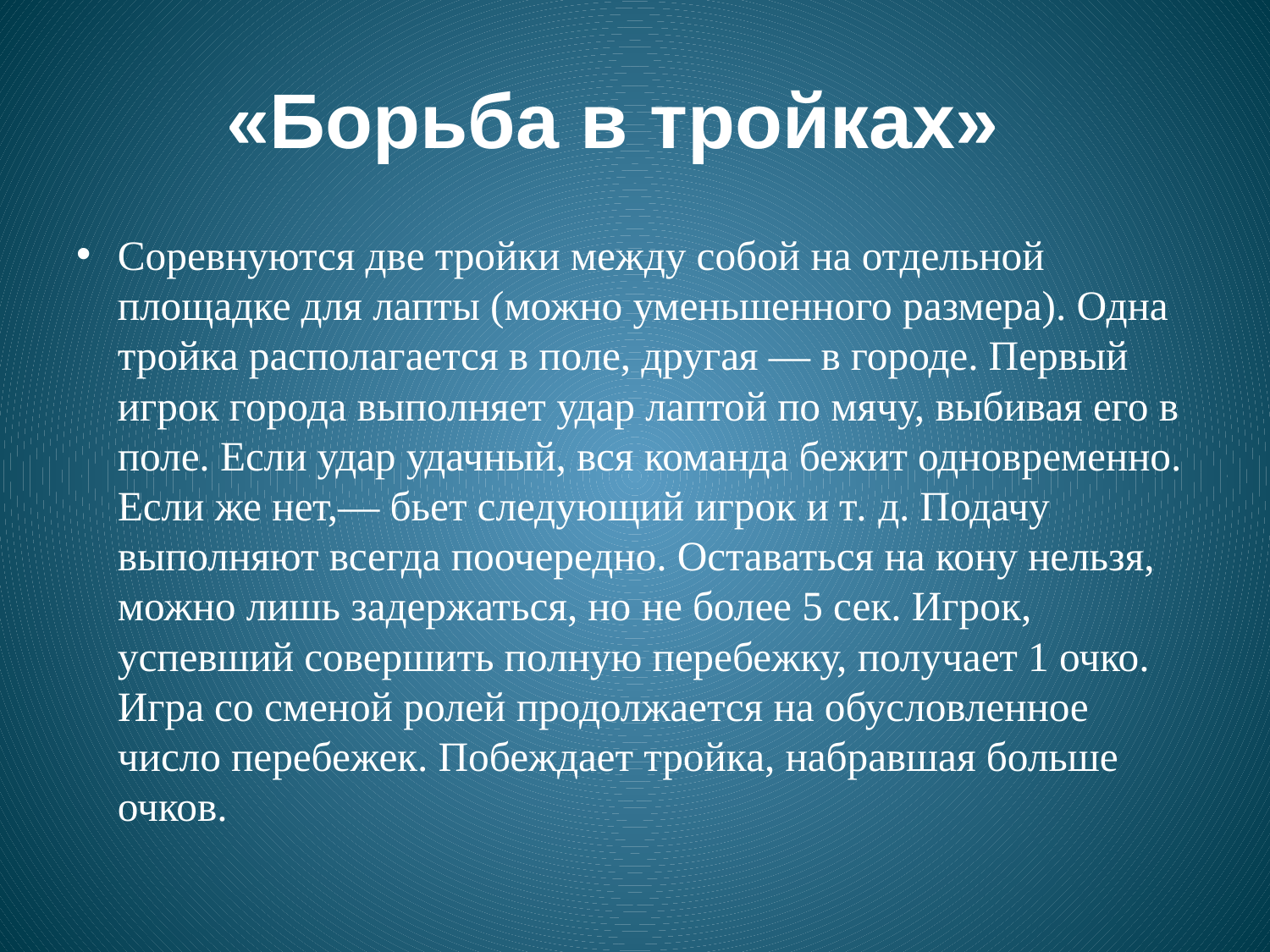

# «Борьба в тройках»
Соревнуются две тройки между собой на отдельной площадке для лапты (можно уменьшенного размера). Одна тройка располагается в поле, другая — в городе. Первый игрок города выполняет удар лаптой по мячу, выбивая его в поле. Если удар удачный, вся команда бежит одновременно. Если же нет,— бьет следующий игрок и т. д. Подачу выполняют всегда поочередно. Оставаться на кону нельзя, можно лишь задержаться, но не более 5 сек. Игрок, успевший совершить полную перебежку, получает 1 очко. Игра со сменой ролей продолжается на обусловленное число перебежек. Побеждает тройка, набравшая больше очков.